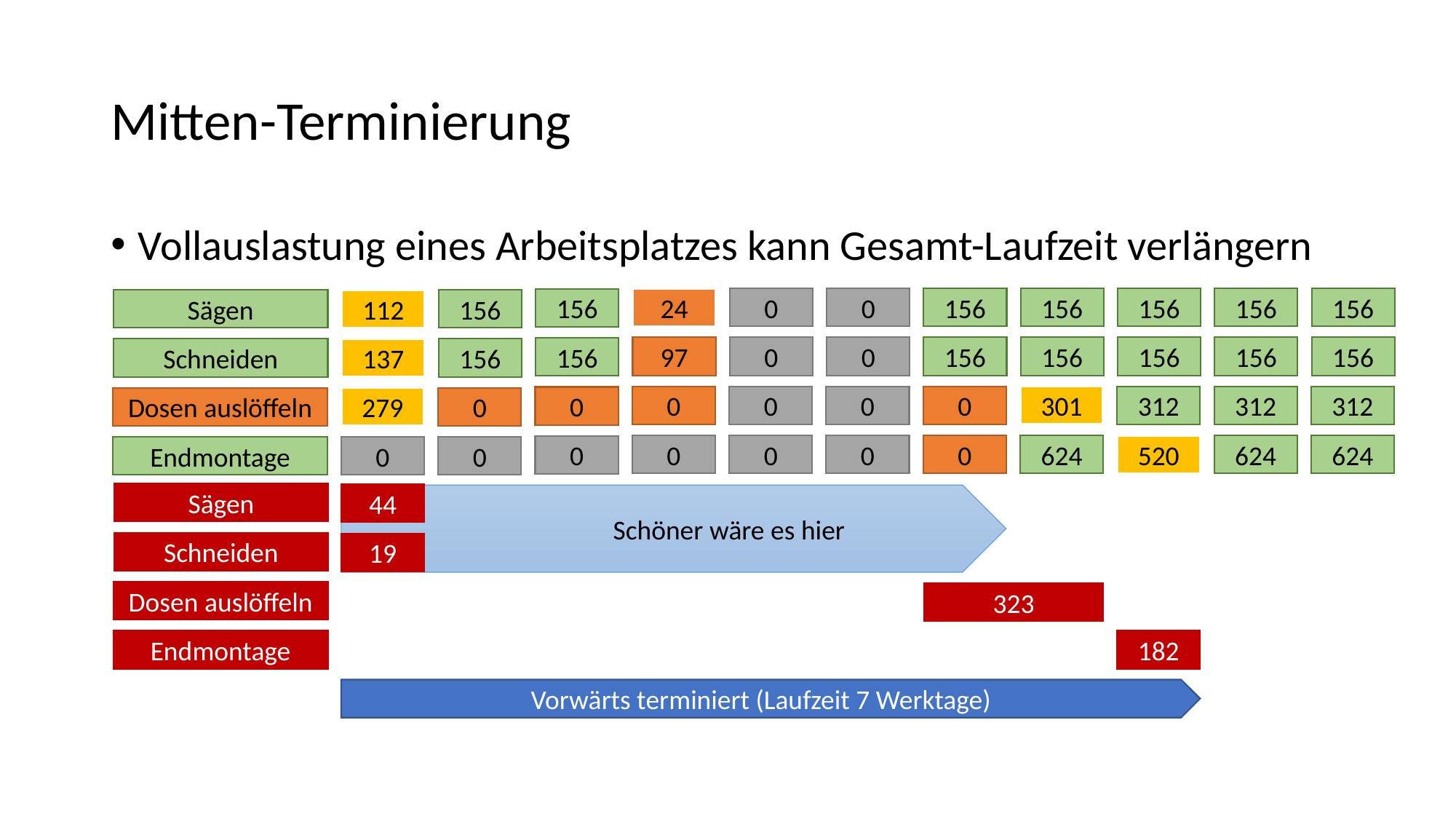

# Mitten-Terminierung
Vollauslastung eines Arbeitsplatzes kann Gesamt-Laufzeit verlängern
24
0
0
156
156
156
156
156
156
Sägen
112
156
97
0
0
156
156
156
156
156
156
Schneiden
137
156
0
0
0
0
301
312
312
312
0
Dosen auslöffeln
279
0
0
0
0
0
624
520
624
624
0
Endmontage
0
0
Sägen
44
                         Schöner wäre es hier
Schneiden
19
Dosen auslöffeln
323
Endmontage
182
Vorwärts terminiert (Laufzeit 7 Werktage)